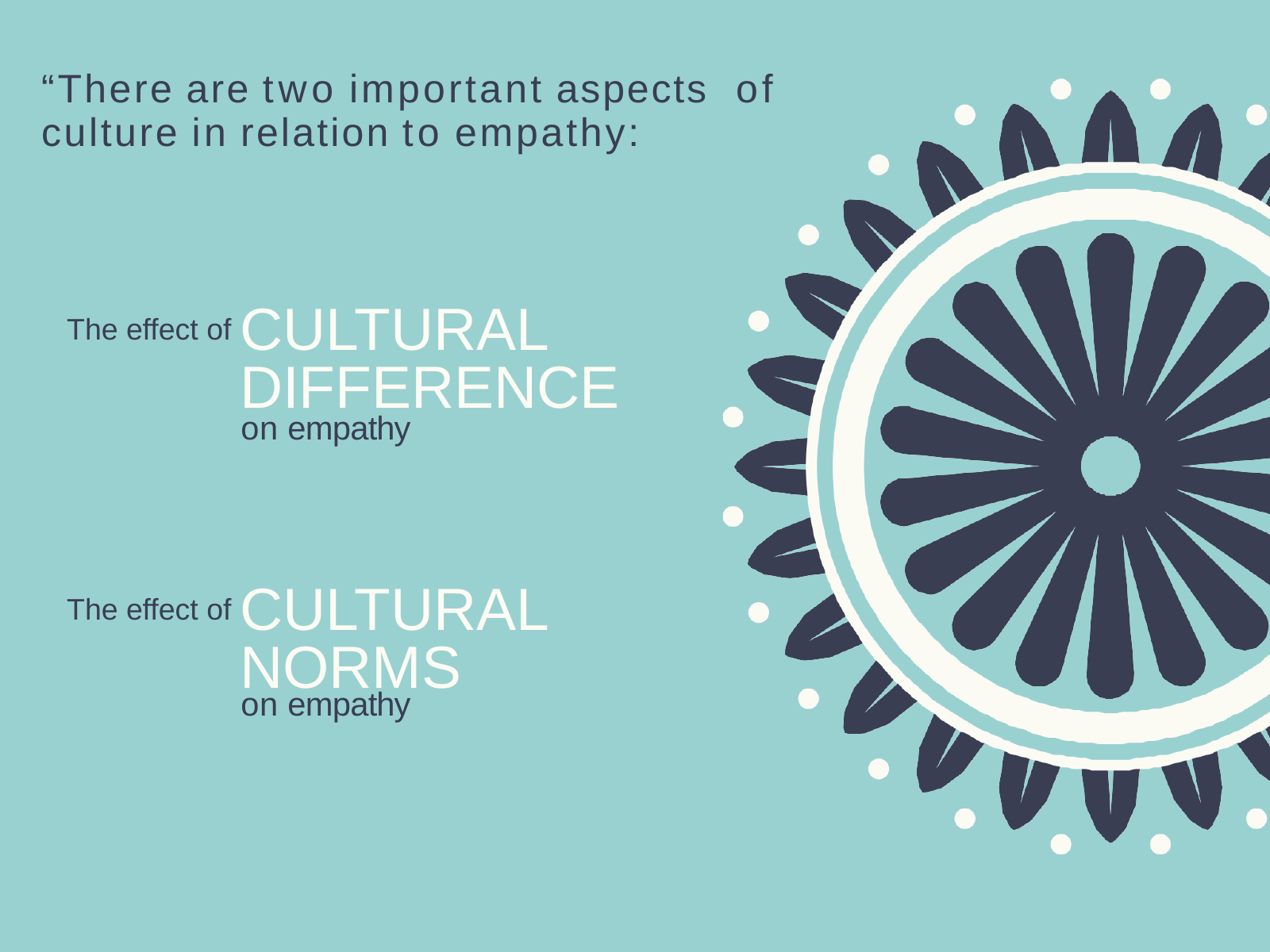

“There are two important aspects  of culture in relation to empathy:

The effect of
# CULTURAL DIFFERENCE
on empathy
The effect of
CULTURAL NORMS
on empathy